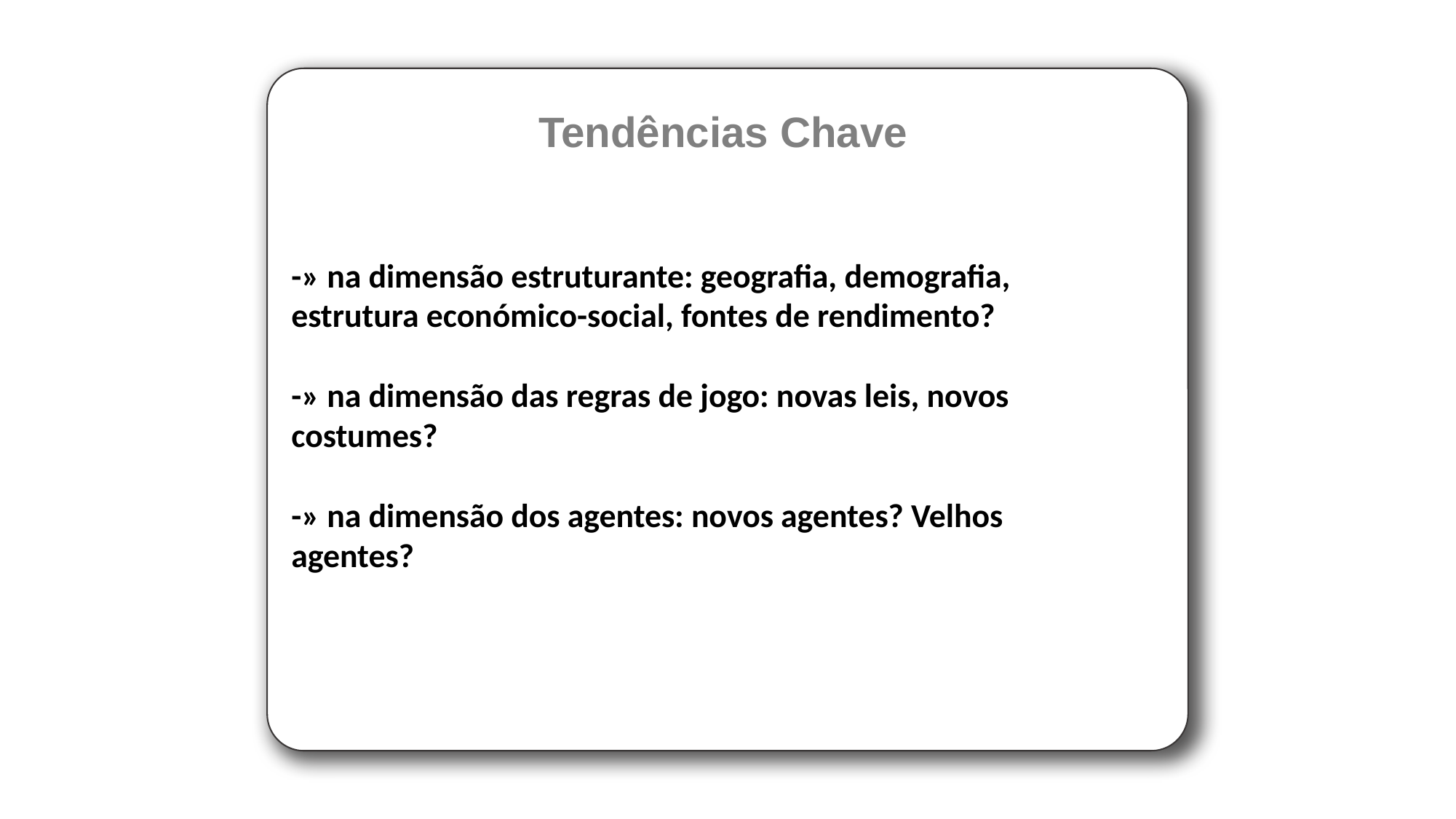

Tendências Chave

-» na dimensão estruturante: geografia, demografia, estrutura económico-social, fontes de rendimento?

-» na dimensão das regras de jogo: novas leis, novos costumes?

-» na dimensão dos agentes: novos agentes? Velhos agentes?